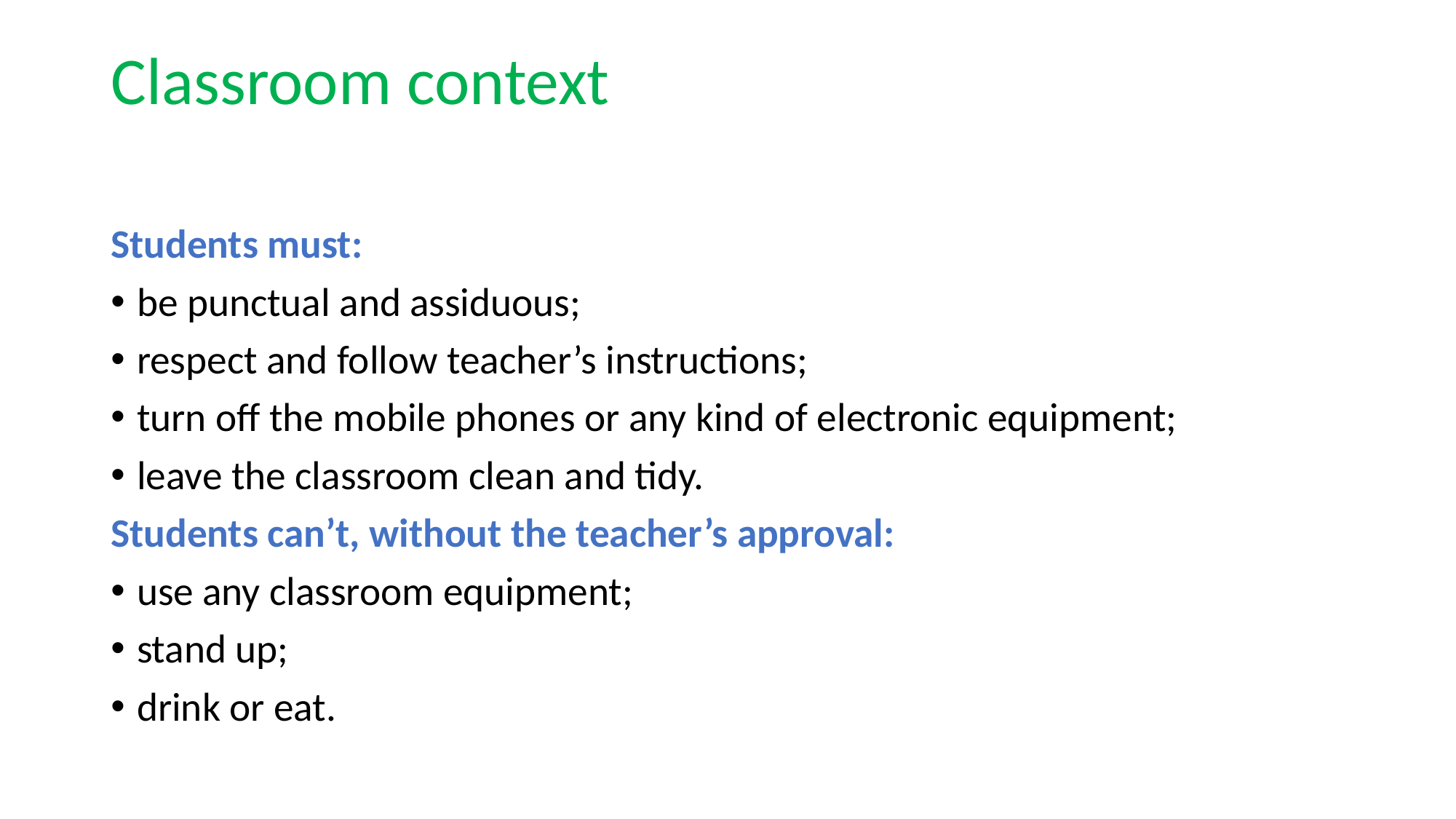

# Classroom context
Students must:
be punctual and assiduous;
respect and follow teacher’s instructions;
turn off the mobile phones or any kind of electronic equipment;
leave the classroom clean and tidy.
Students can’t, without the teacher’s approval:
use any classroom equipment;
stand up;
drink or eat.